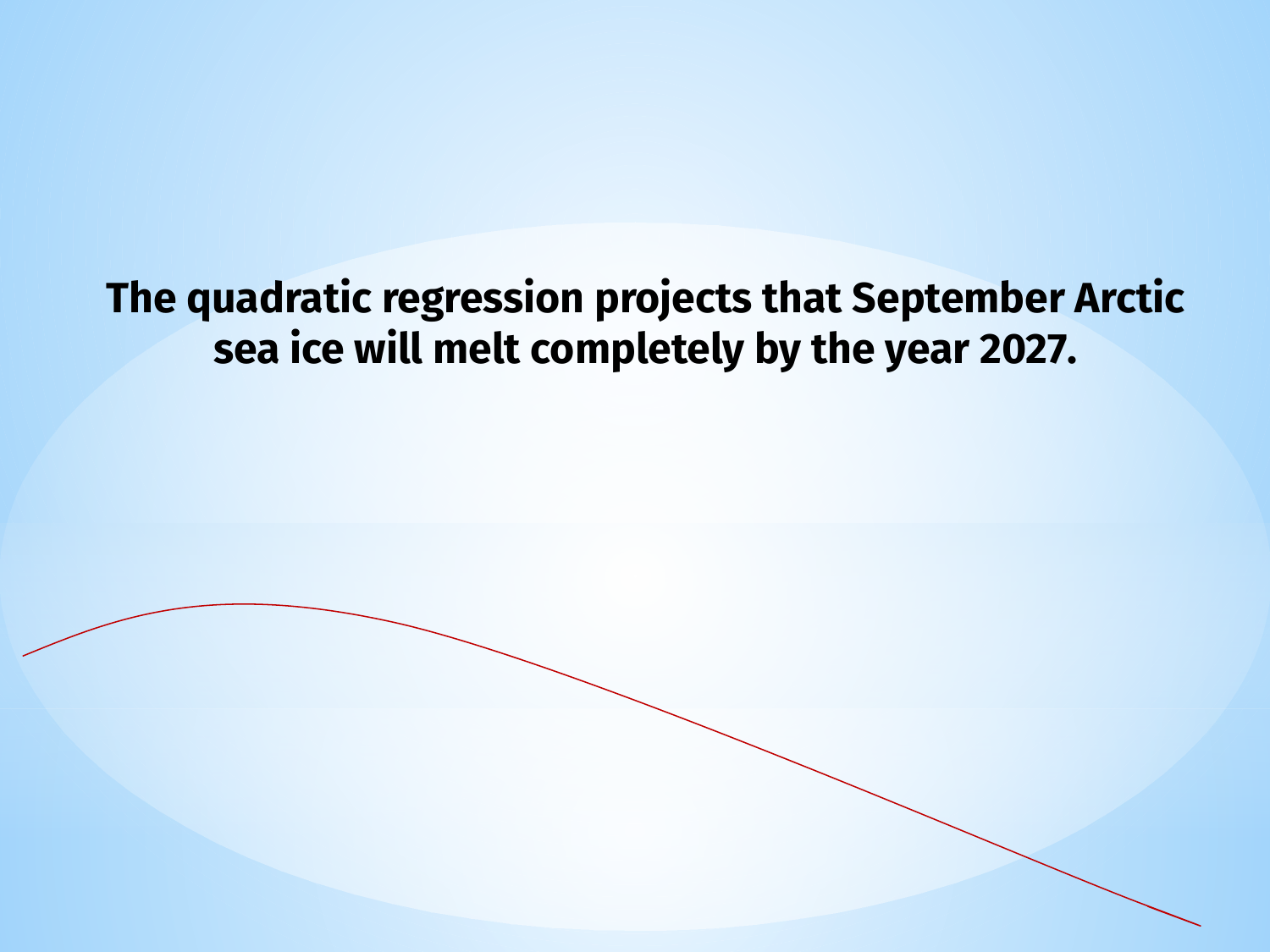

The quadratic regression projects that September Arctic sea ice will melt completely by the year 2027.